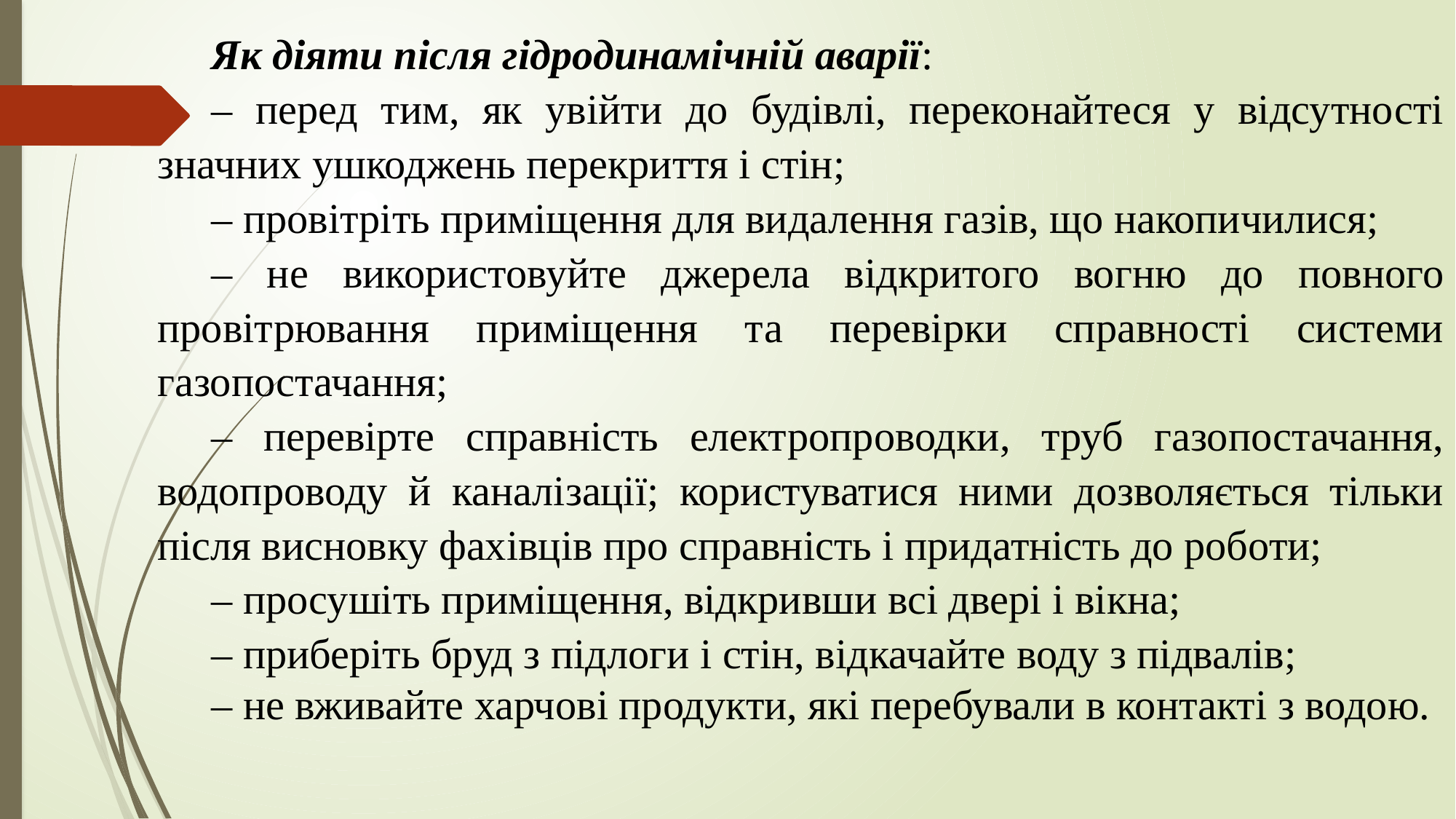

Як діяти після гідродинамічній аварії:
– перед тим, як увійти до будівлі, переконайтеся у відсутності значних ушкоджень перекриття і стін;
– провітріть приміщення для видалення газів, що накопичилися;
– не використовуйте джерела відкритого вогню до повного провітрювання приміщення та перевірки справності системи газопостачання;
– перевірте справність електропроводки, труб газопостачання, водопроводу й каналізації; користуватися ними дозволяється тільки після висновку фахівців про справність і придатність до роботи;
– просушіть приміщення, відкривши всі двері і вікна;
– приберіть бруд з підлоги і стін, відкачайте воду з підвалів;
– не вживайте харчові продукти, які перебували в контакті з водою.